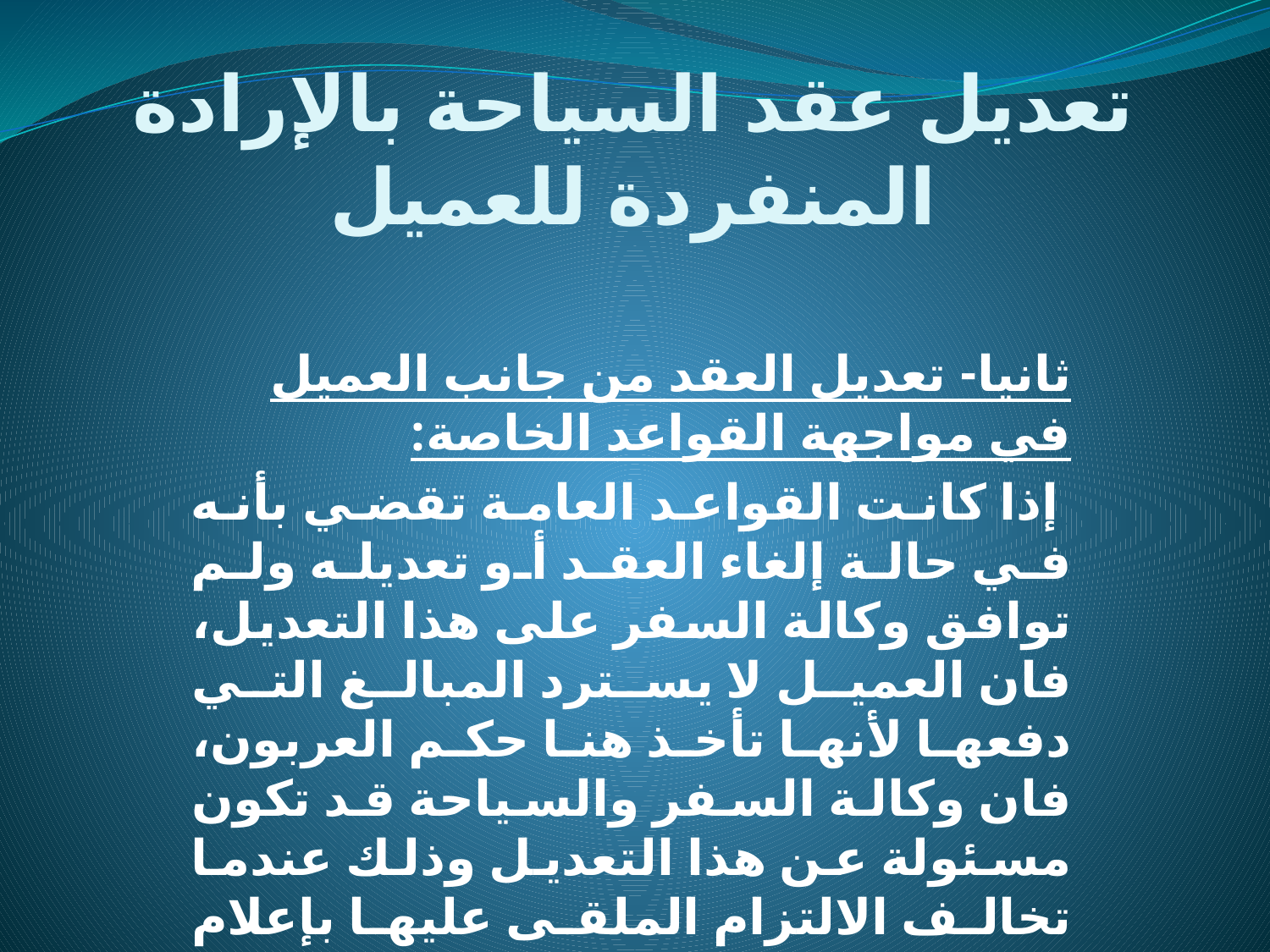

# تعديل عقد السياحة بالإرادة المنفردة للعميل
ثانيا- تعديل العقد من جانب العميل في مواجهة القواعد الخاصة:
 إذا كانت القواعد العامة تقضي بأنه في حالة إلغاء العقد أو تعديله ولم توافق وكالة السفر على هذا التعديل، فان العميل لا يسترد المبالغ التي دفعها لأنها تأخذ هنا حكم العربون، فان وكالة السفر والسياحة قد تكون مسئولة عن هذا التعديل وذلك عندما تخالف الالتزام الملقى عليها بإعلام العميل.